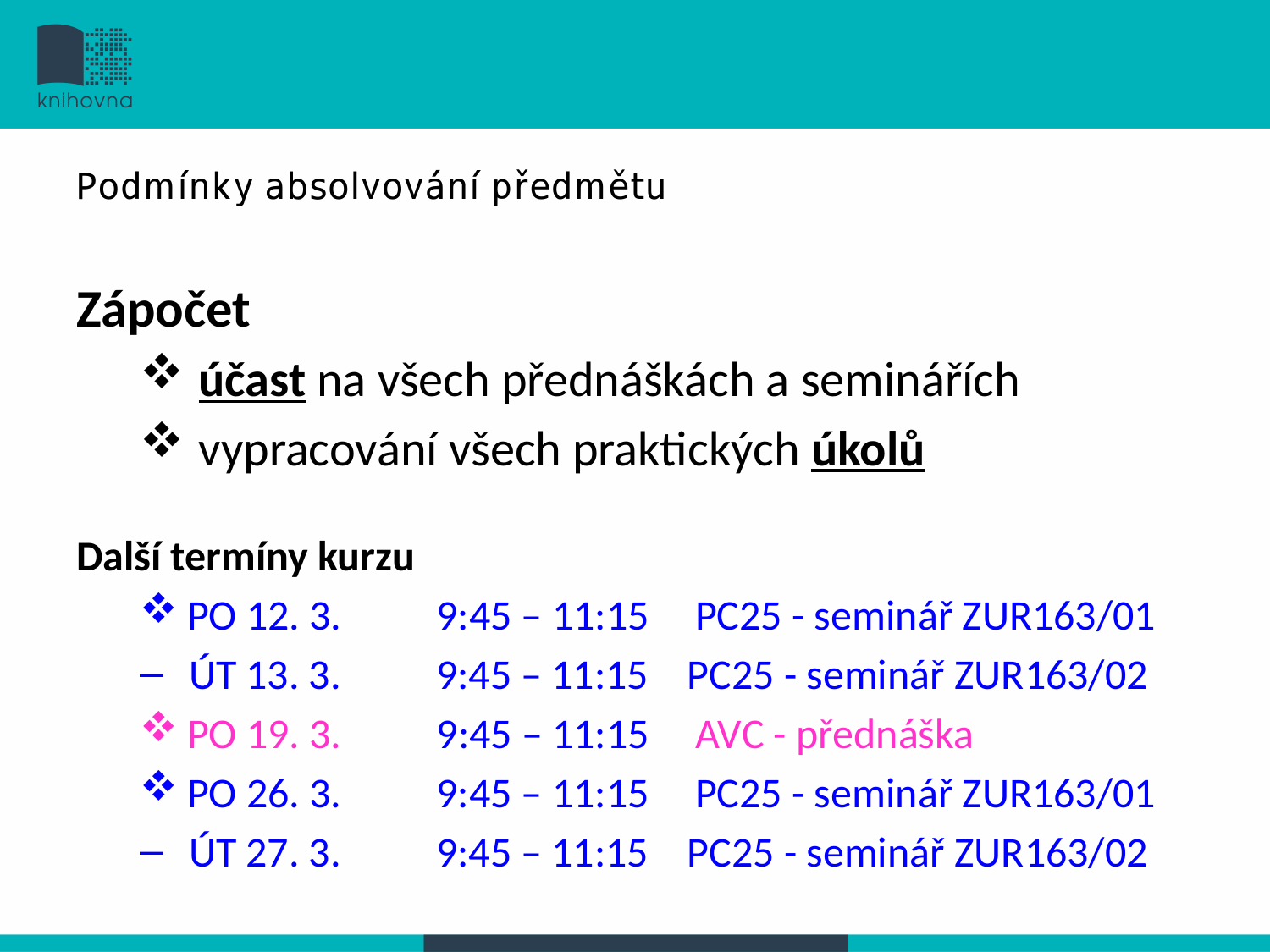

# Podmínky absolvování předmětu
Zápočet
 účast na všech přednáškách a seminářích
 vypracování všech praktických úkolů

Další termíny kurzu
PO 12. 3.          9:45 – 11:15	PC25 - seminář ZUR163/01
 ÚT 13. 3.          9:45 – 11:15	PC25 - seminář ZUR163/02
PO 19. 3.          9:45 – 11:15 	AVC - přednáška
PO 26. 3.          9:45 – 11:15 	PC25 - seminář ZUR163/01
 ÚT 27. 3.          9:45 – 11:15	PC25 - seminář ZUR163/02